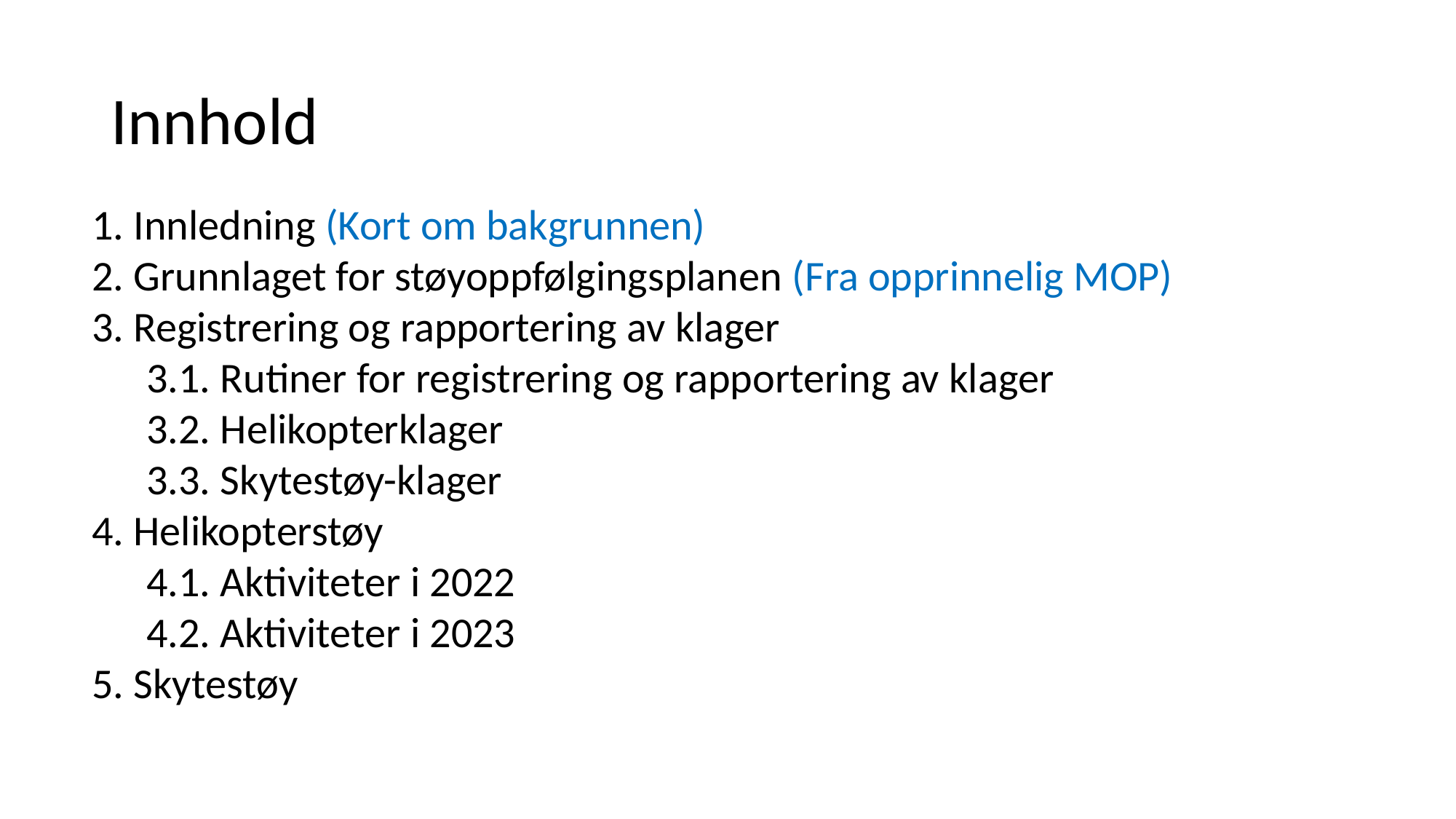

# Innhold
1. Innledning (Kort om bakgrunnen)
2. Grunnlaget for støyoppfølgingsplanen (Fra opprinnelig MOP)
3. Registrering og rapportering av klager
3.1. Rutiner for registrering og rapportering av klager
3.2. Helikopterklager
3.3. Skytestøy-klager
4. Helikopterstøy
4.1. Aktiviteter i 2022
4.2. Aktiviteter i 2023
5. Skytestøy